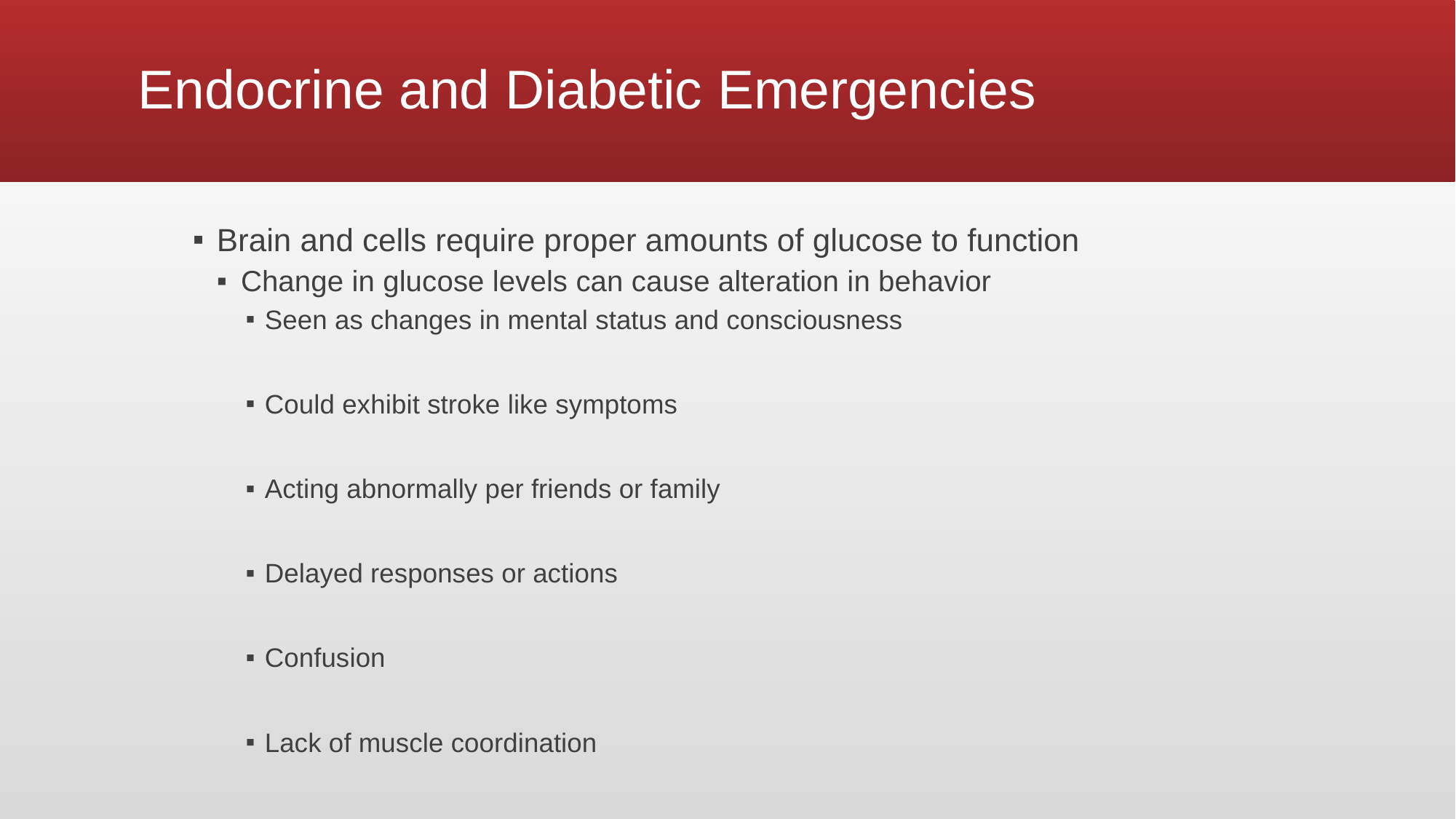

# Endocrine and Diabetic Emergencies
Brain and cells require proper amounts of glucose to function
Change in glucose levels can cause alteration in behavior
Seen as changes in mental status and consciousness

Could exhibit stroke like symptoms

Acting abnormally per friends or family

Delayed responses or actions

Confusion

Lack of muscle coordination